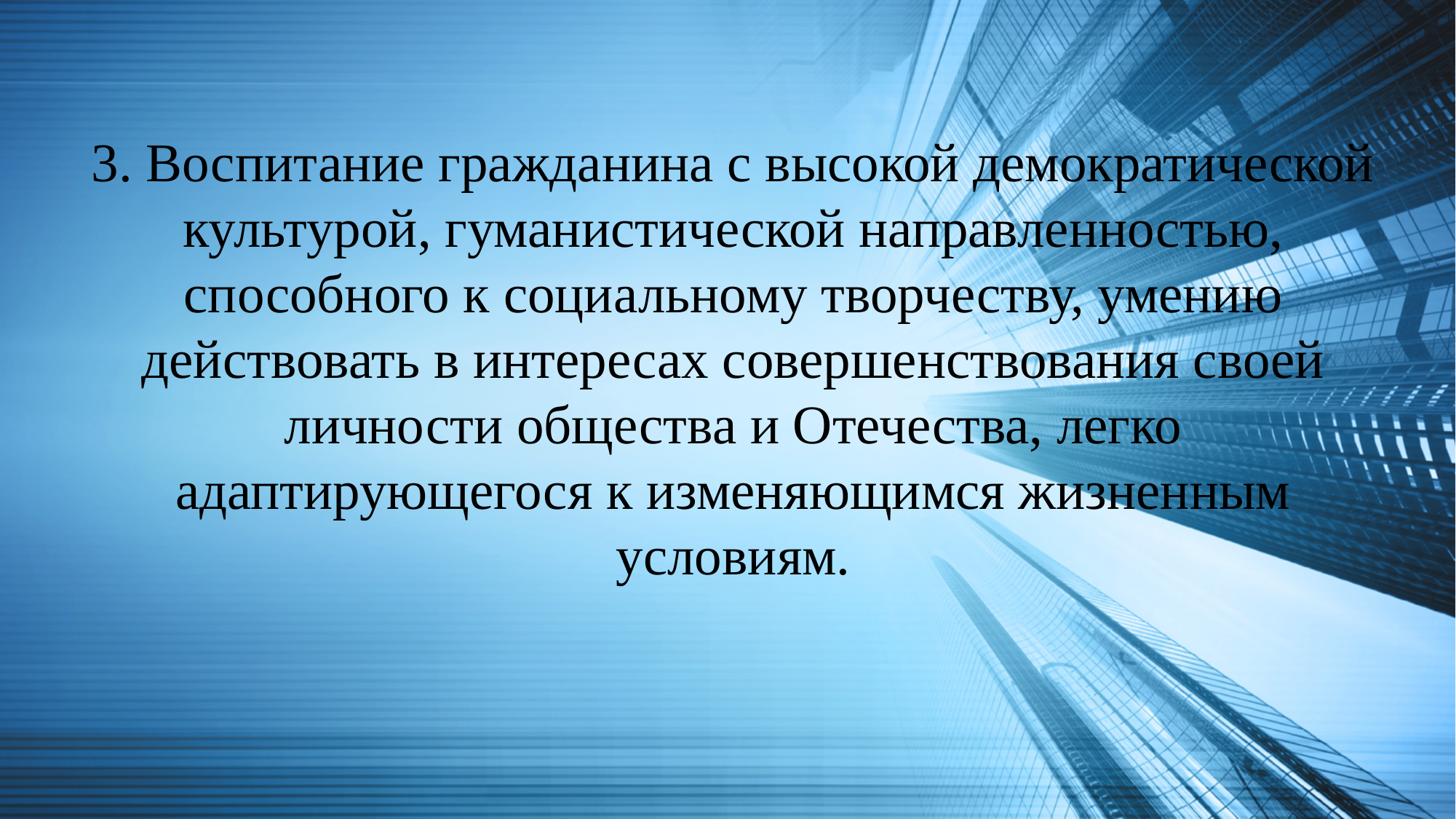

Воспитание гражданина с высокой демократической культурой, гуманистической направленностью,
способного к социальному творчеству, умению действовать в интересах совершенствования своей личности общества и Отечества, легко адаптирующегося к изменяющимся жизненным условиям.